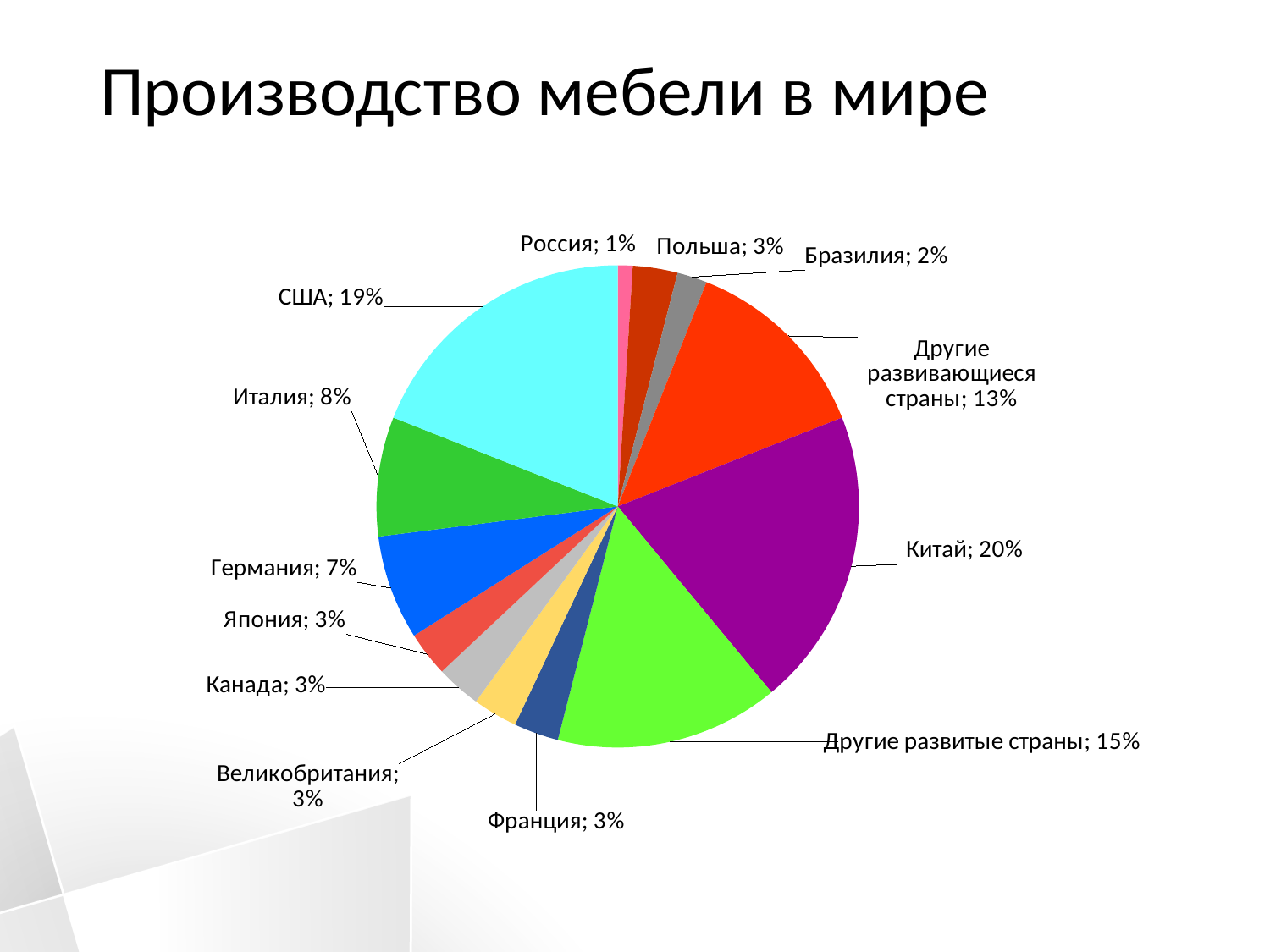

# Производство мебели в мире

### Chart

| Category | Столбец1 |
|---|---|
| Россия | 0.01 |
| Польша | 0.03 |
| Бразилия | 0.02 |
| Другие развивающиеся страны | 0.13 |
| Китай | 0.2 |
| Другие развитые страны | 0.15 |
| Франция | 0.03 |
| Великобритания | 0.03 |
| Канада | 0.03 |
| Япония | 0.03 |
| Германия | 0.07 |
| Италия | 0.08 |
| США | 0.19 |